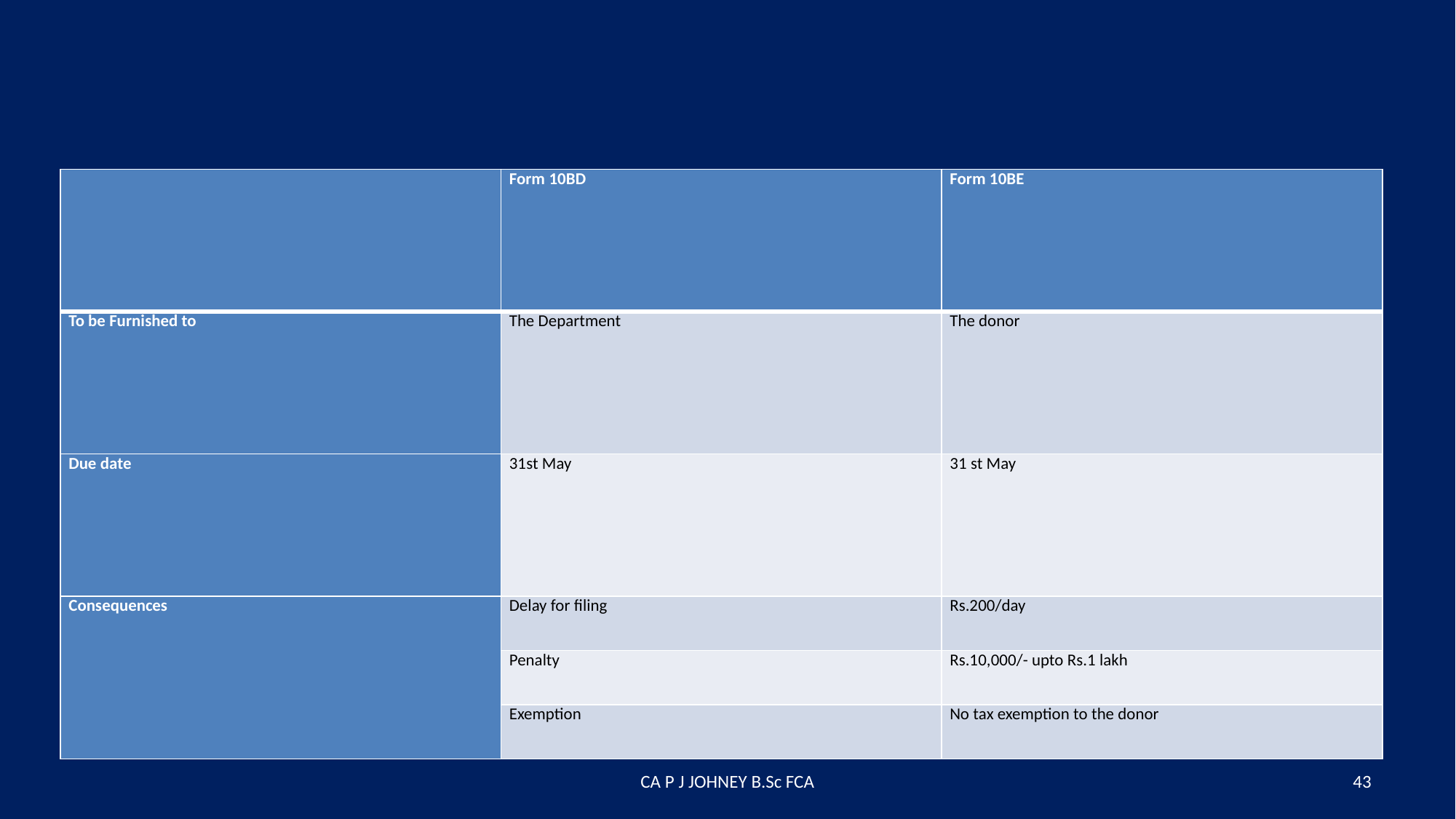

#
|  | Form 10BD | Form 10BE |
| --- | --- | --- |
| To be Furnished to | The Department | The donor |
| Due date | 31st May | 31 st May |
| Consequences | Delay for filing | Rs.200/day |
|  | Penalty | Rs.10,000/- upto Rs.1 lakh |
|  | Exemption | No tax exemption to the donor |
CA P J JOHNEY B.Sc FCA
43